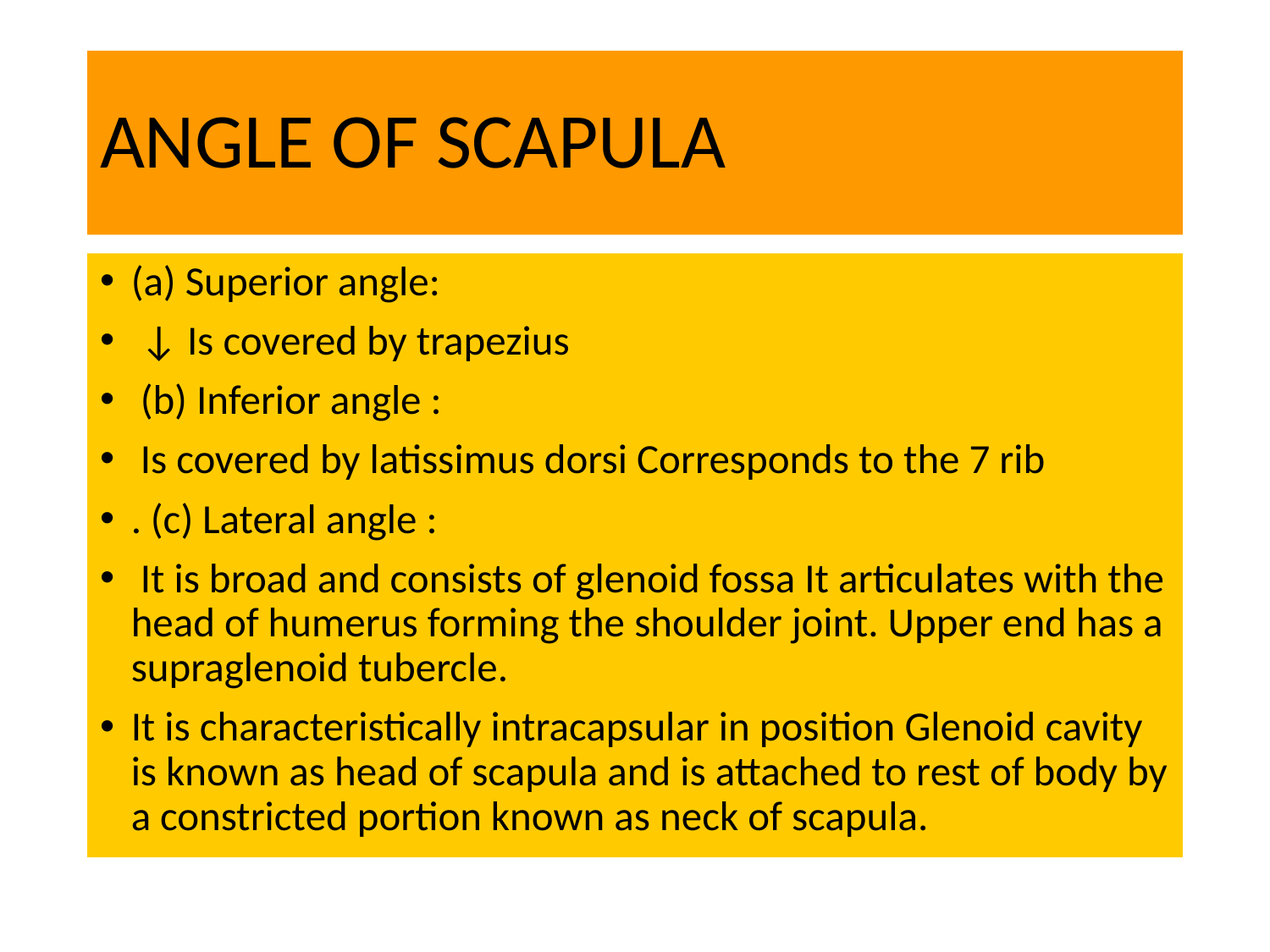

# ANGLE OF SCAPULA
(a) Superior angle:
 ↓ Is covered by trapezius
 (b) Inferior angle :
 Is covered by latissimus dorsi Corresponds to the 7 rib
. (c) Lateral angle :
 It is broad and consists of glenoid fossa It articulates with the head of humerus forming the shoulder joint. Upper end has a supraglenoid tubercle.
It is characteristically intracapsular in position Glenoid cavity is known as head of scapula and is attached to rest of body by a constricted portion known as neck of scapula.